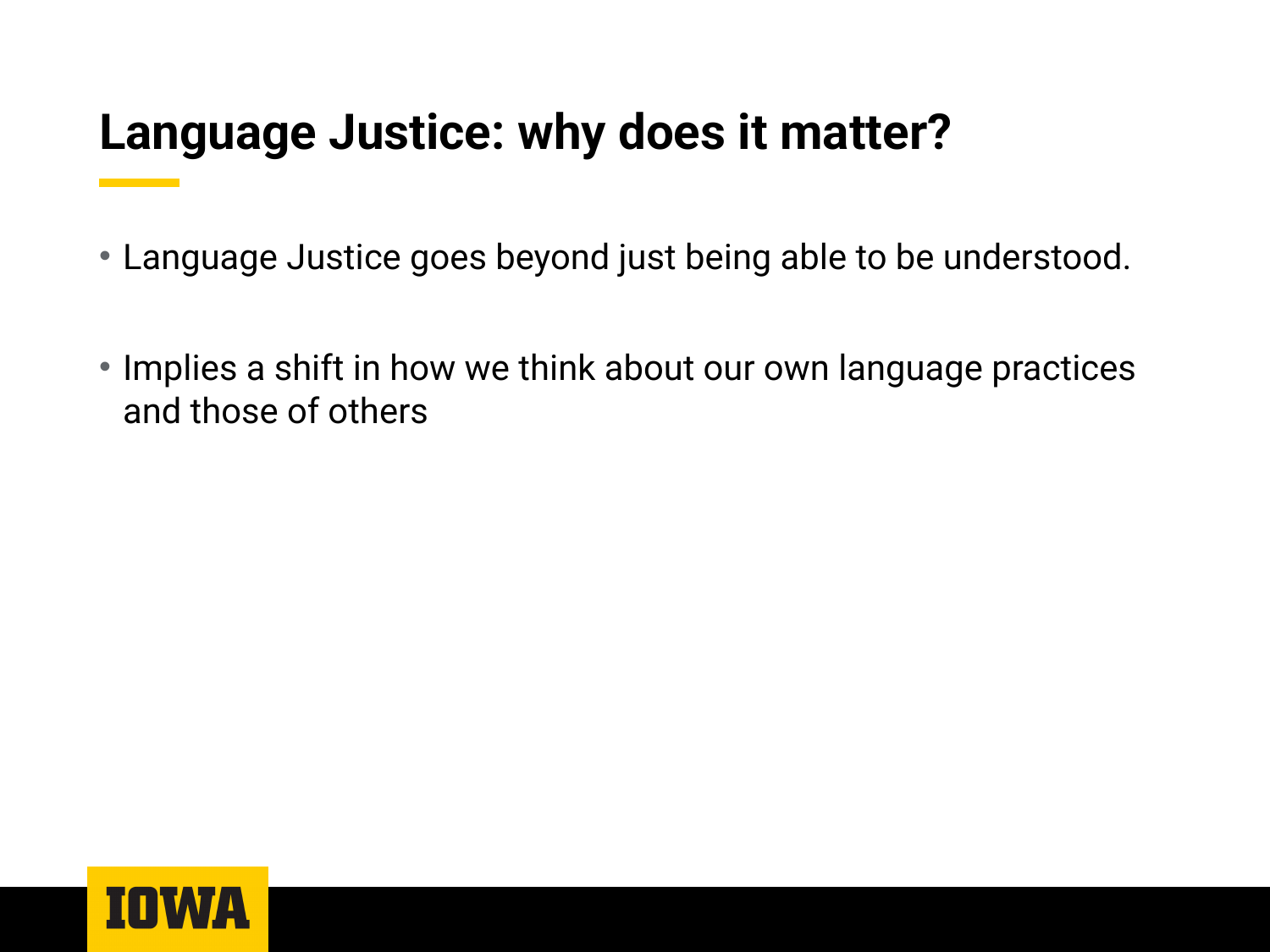

# Language Justice: why does it matter?
Language Justice goes beyond just being able to be understood.

Implies a shift in how we think about our own language practices and those of others